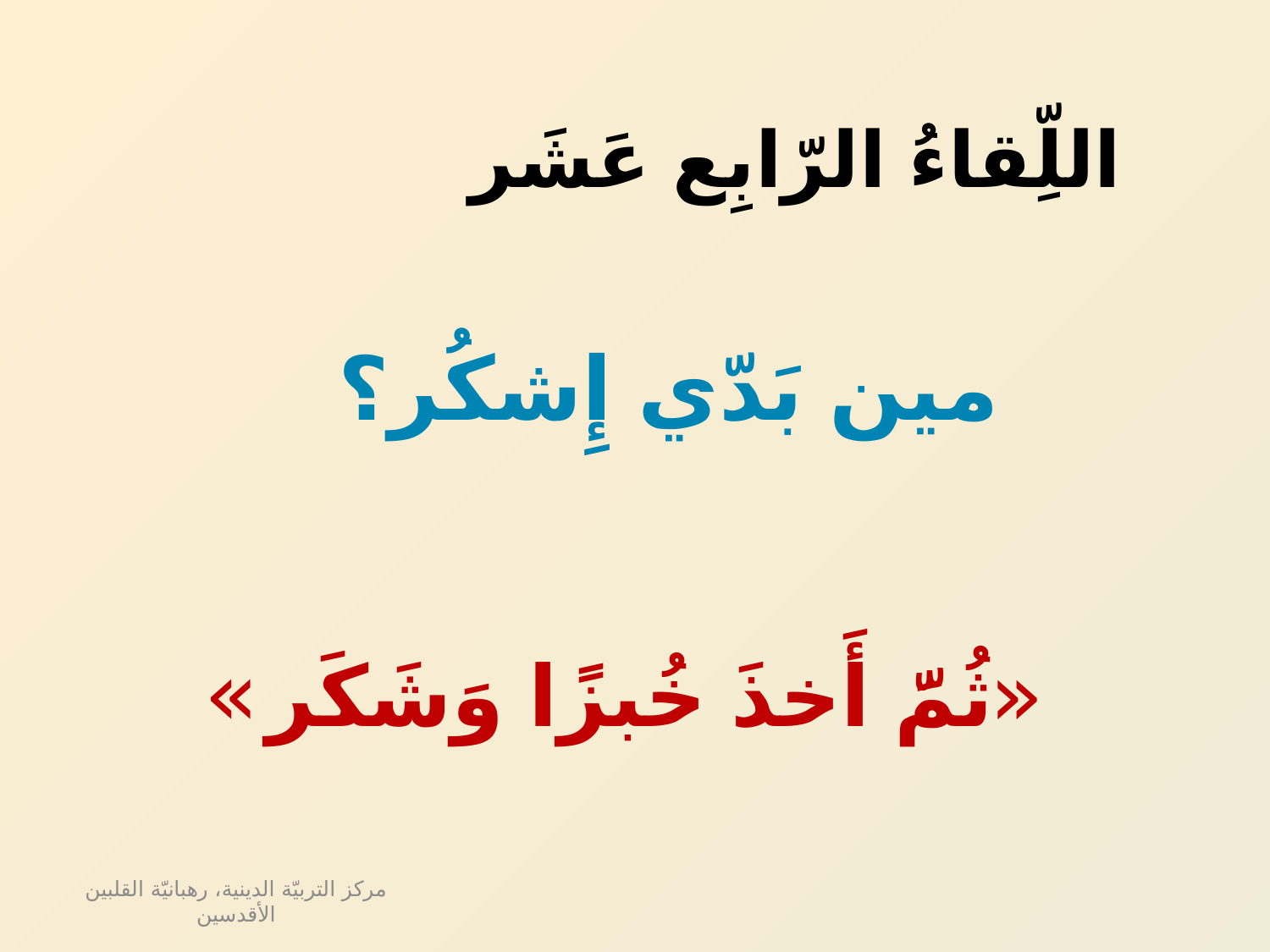

# اللِّقاءُ الرّابِع عَشَر
مين بَدّي إِشكُر؟
«ثُمَّ أَخذَ خُبزًا وَشَكَر»
مركز التربيّة الدينية، رهبانيّة القلبين الأقدسين